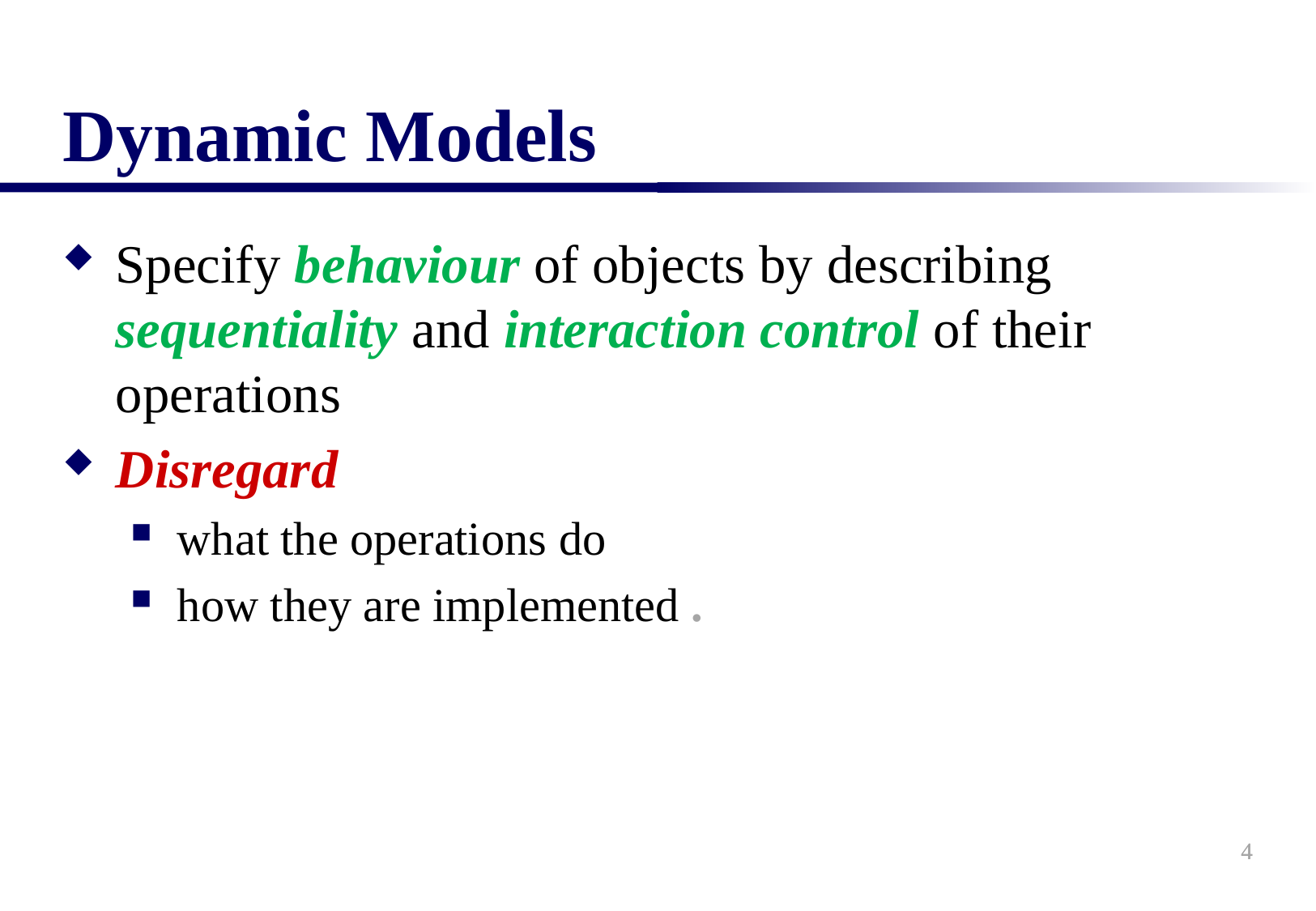

Dynamic Models
Specify behaviour of objects by describing sequentiality and interaction control of their operations
Disregard
what the operations do
how they are implemented .
4
4